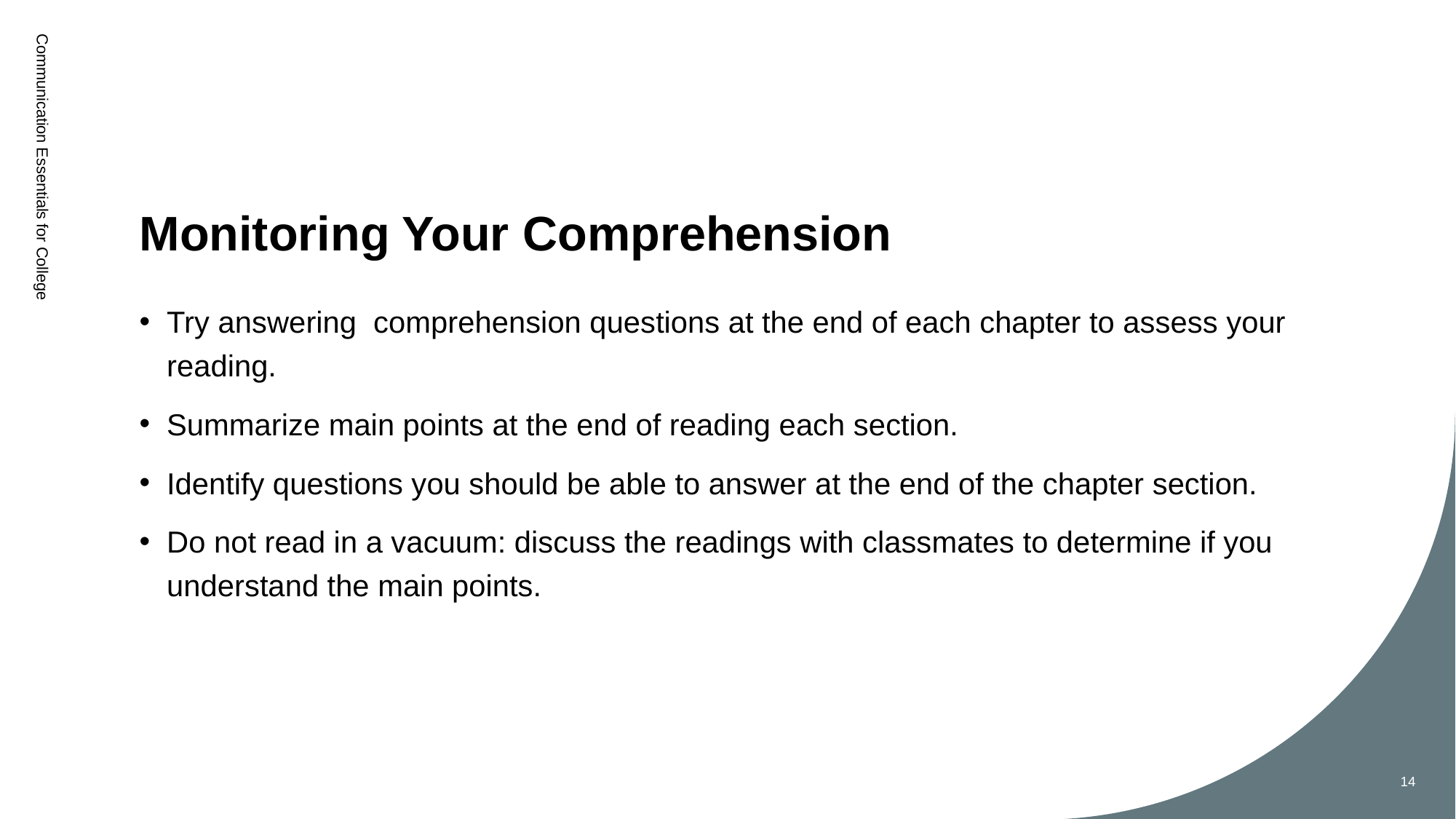

# Monitoring Your Comprehension
Communication Essentials for College
Try answering  comprehension questions at the end of each chapter to assess your reading.
Summarize main points at the end of reading each section.
Identify questions you should be able to answer at the end of the chapter section.
Do not read in a vacuum: discuss the readings with classmates to determine if you understand the main points.

14